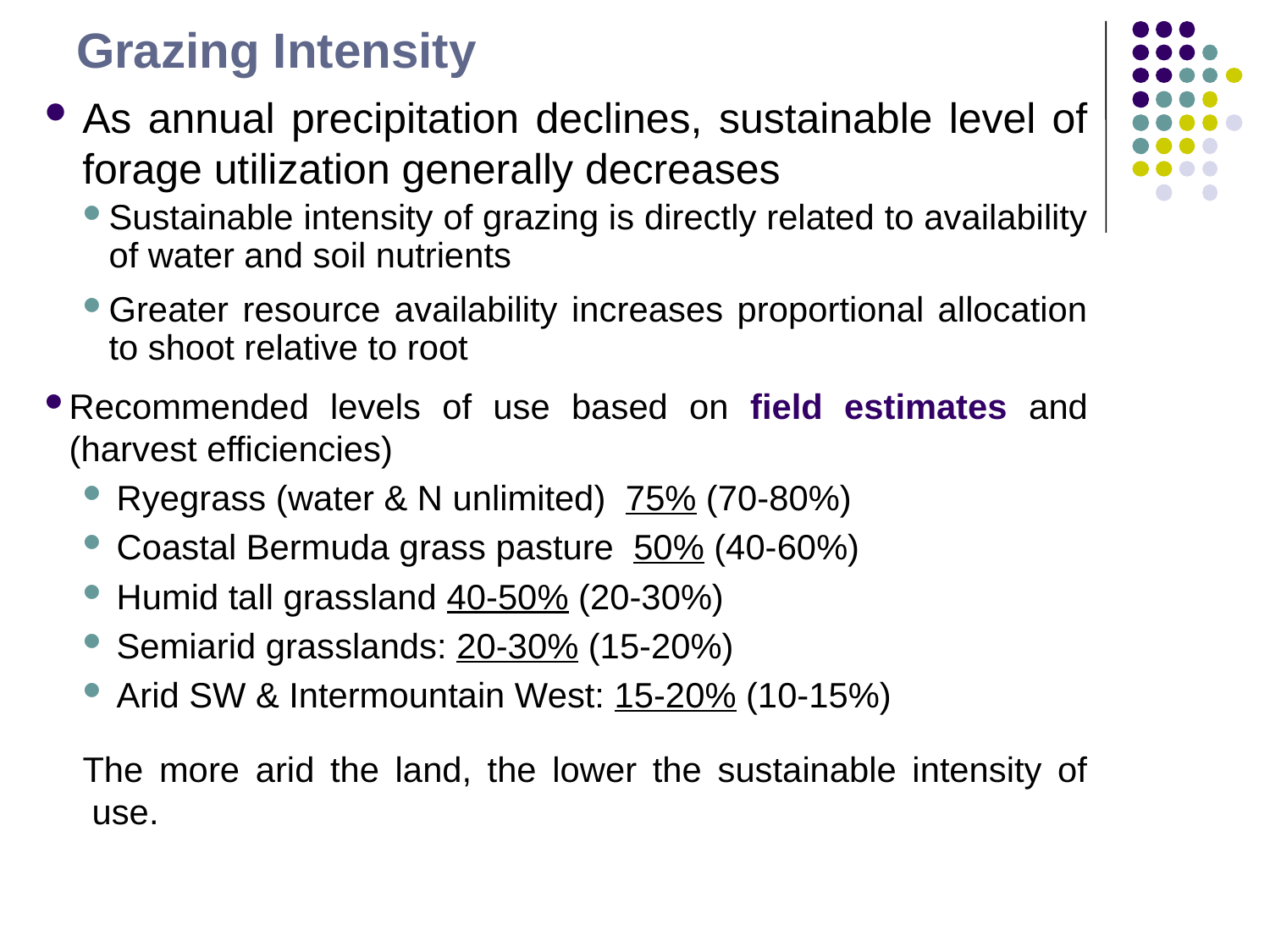

Grazing Intensity
As annual precipitation declines, sustainable level of forage utilization generally decreases
Sustainable intensity of grazing is directly related to availability of water and soil nutrients
Greater resource availability increases proportional allocation to shoot relative to root
Recommended levels of use based on field estimates and (harvest efficiencies)
Ryegrass (water & N unlimited)  75% (70-80%)
Coastal Bermuda grass pasture  50% (40-60%)
Humid tall grassland 40-50% (20-30%)
Semiarid grasslands: 20-30% (15-20%)
Arid SW & Intermountain West: 15-20% (10-15%)

The more arid the land, the lower the sustainable intensity of use.